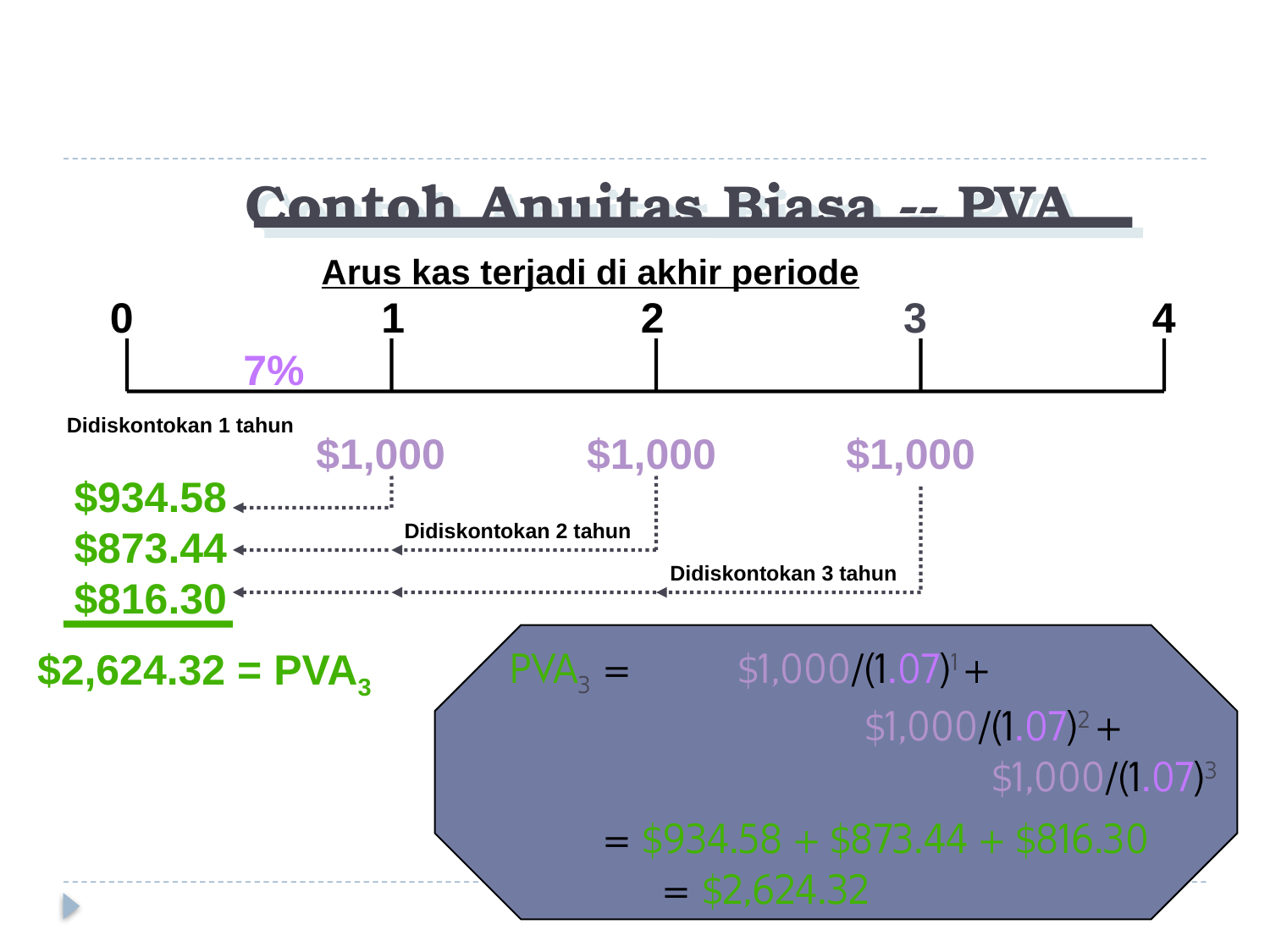

# Contoh Anuitas Biasa -- PVA

Arus kas terjadi di akhir periode
0                     1                    2                    3                   4
7%

Didiskontokan 1 tahun
$1,000            $1,000           $1,000
$934.58
$873.44
$816.30

Didiskontokan 2 tahun

Didiskontokan 3 tahun

	  PVA3 = 	$1,000/(1.07)1 + 			 	$1,000/(1.07)2 + 				$1,000/(1.07)3
	                = $934.58 + $873.44 + $816.30 	    = $2,624.32
$2,624.32 = PVA3